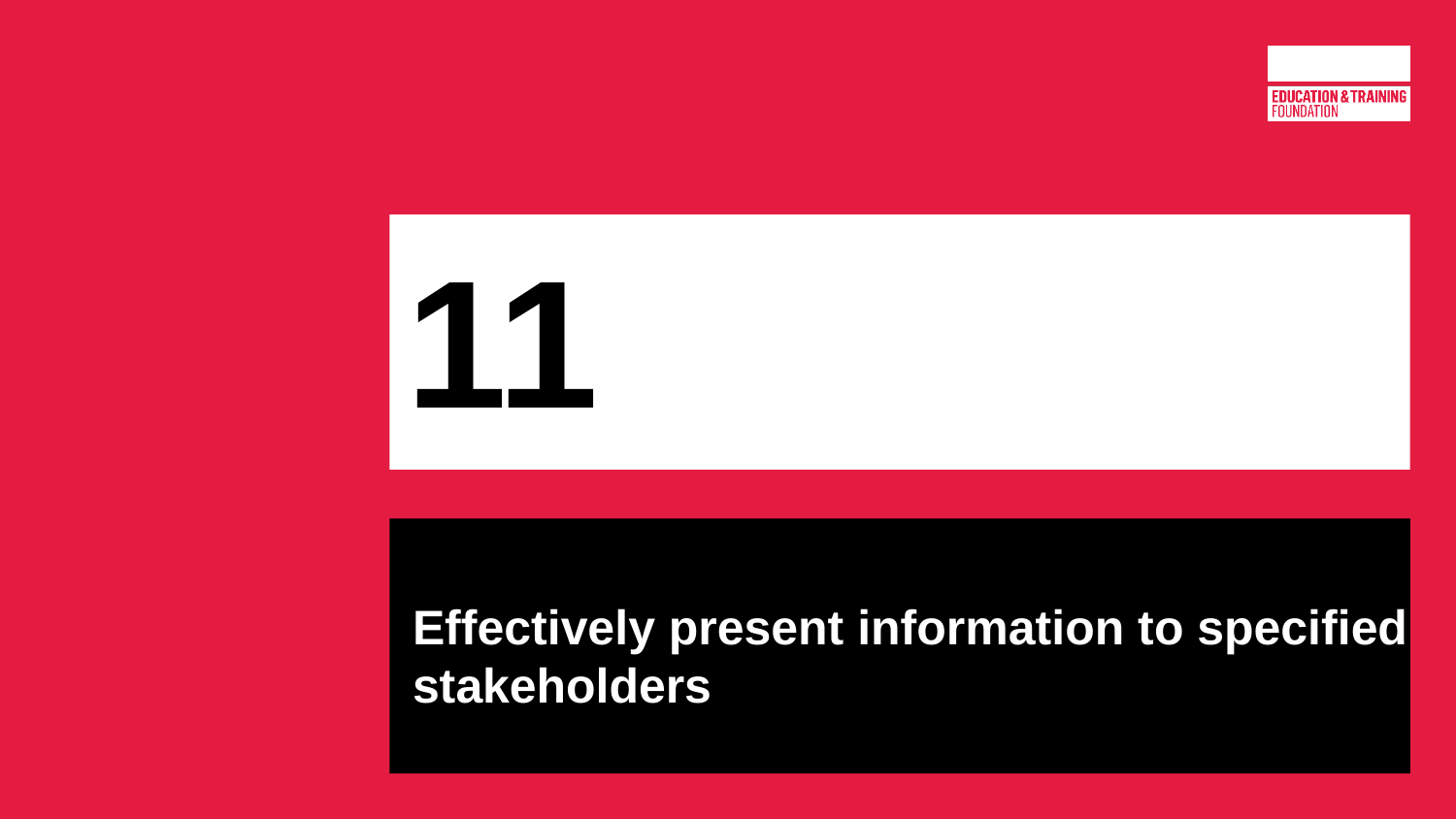

# 11
Effectively present information to specified stakeholders